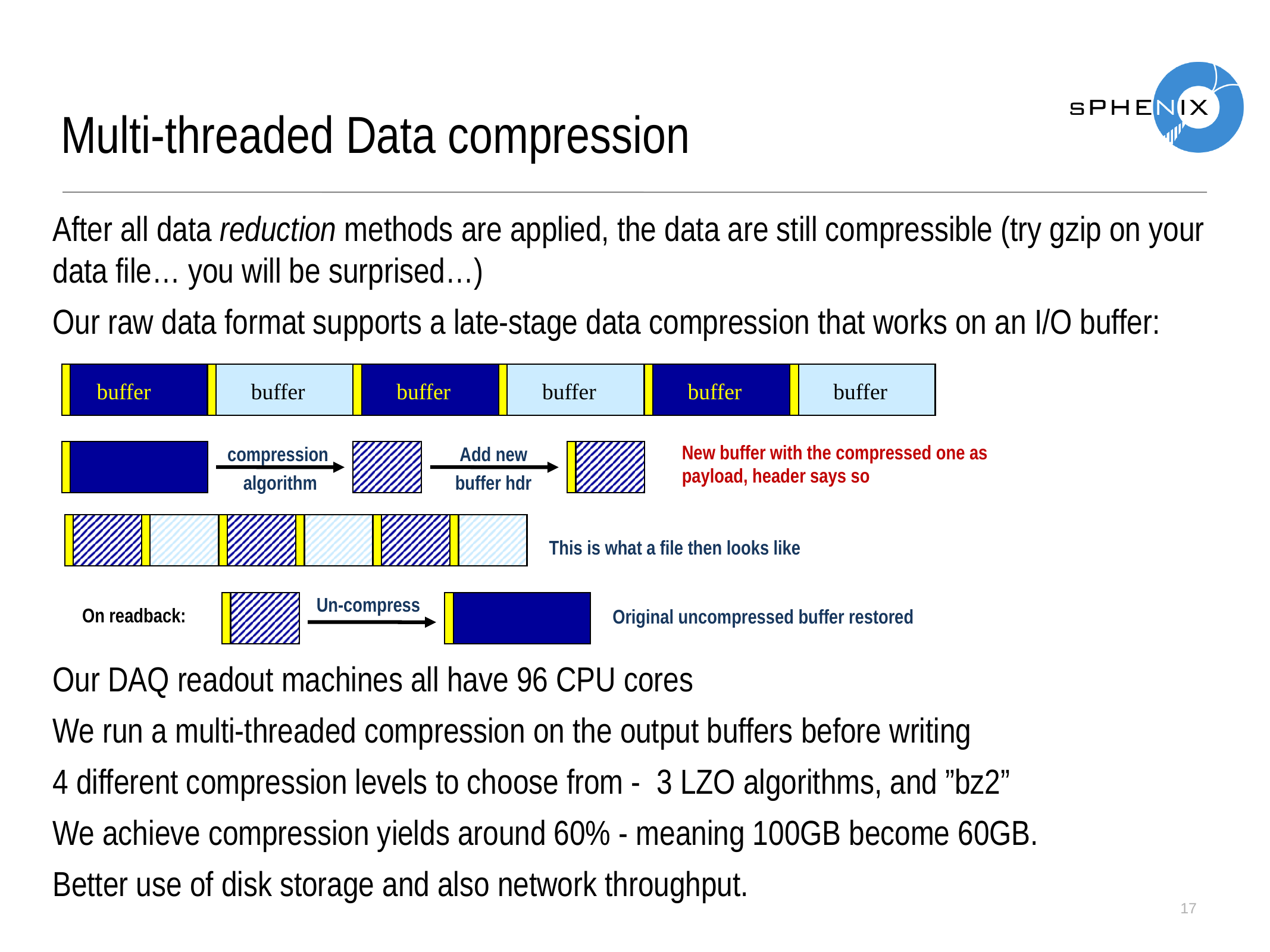

Multi-threaded Data compression
After all data reduction methods are applied, the data are still compressible (try gzip on your data file… you will be surprised…)
Our raw data format supports a late-stage data compression that works on an I/O buffer:

Our DAQ readout machines all have 96 CPU cores
We run a multi-threaded compression on the output buffers before writing
4 different compression levels to choose from -  3 LZO algorithms, and ”bz2”
We achieve compression yields around 60% - meaning 100GB become 60GB.
Better use of disk storage and also network throughput.

buffer
buffer
buffer
buffer
buffer
buffer
compression
 algorithm
Add new
buffer hdr
New buffer with the compressed one as payload, header says so

This is what a file then looks like
Un-compress

On readback:
Original uncompressed buffer restored

17